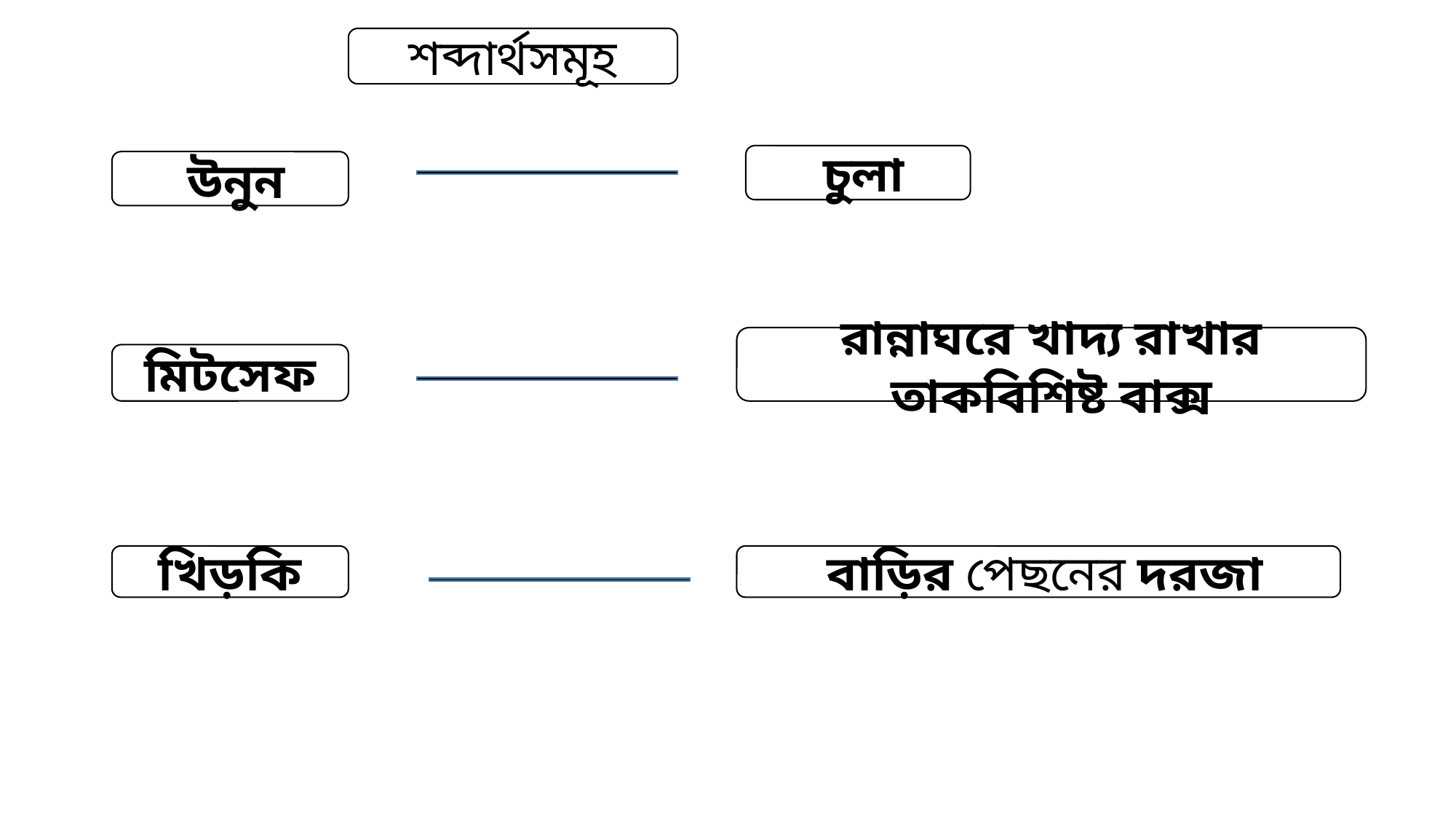

শব্দার্থসমূহ
 চুলা
 উনুন

রান্নাঘরে খাদ্য রাখার তাকবিশিষ্ট বাক্স
মিটসেফ

খিড়কি
 বাড়ির পেছনের দরজা